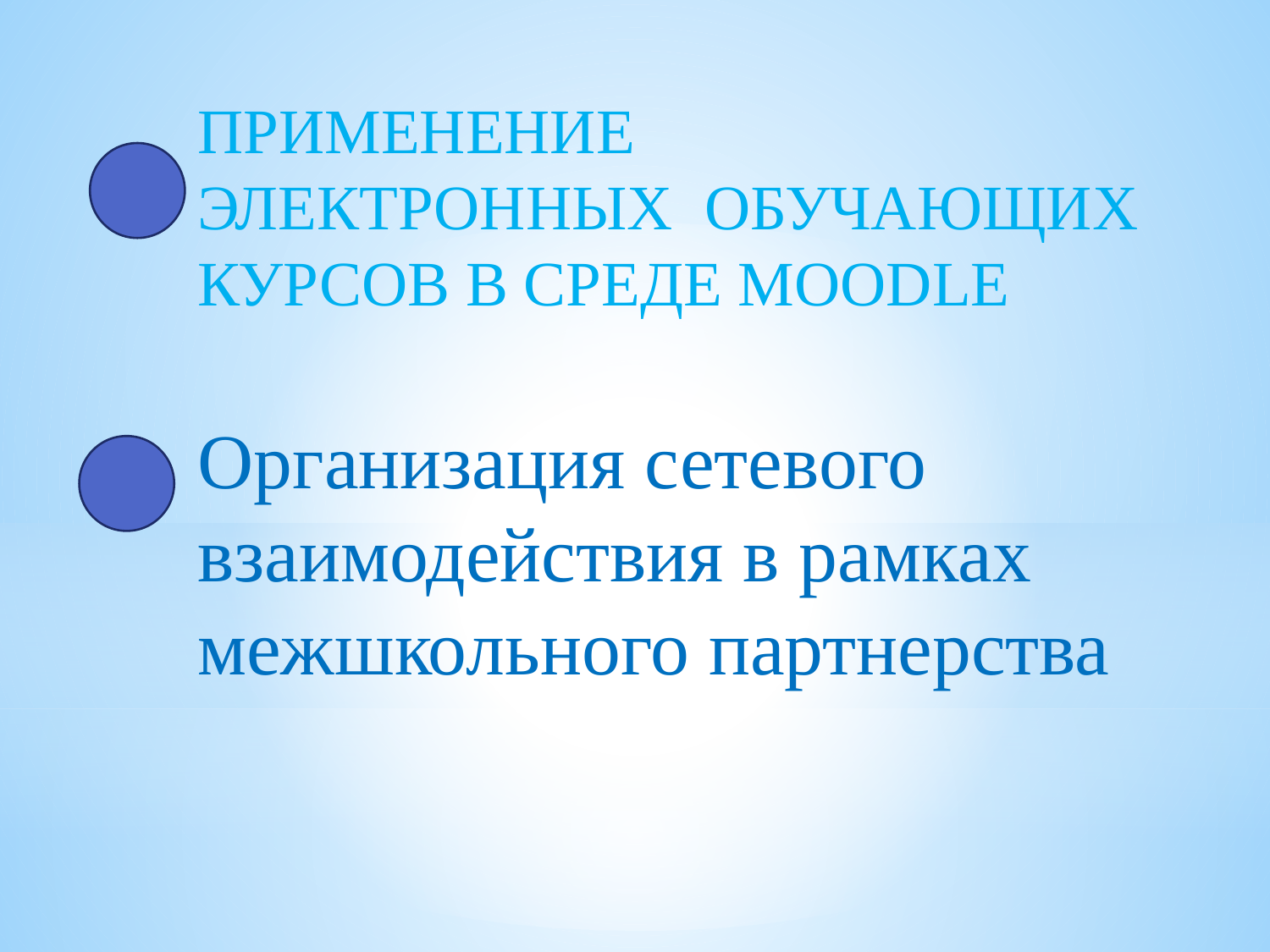

ПРИМЕНЕНИЕ
ЭЛЕКТРОННЫХ  ОБУЧАЮЩИХ КУРСОВ В СРЕДЕ MOODLE

Организация сетевого взаимодействия в рамках межшкольного партнерства